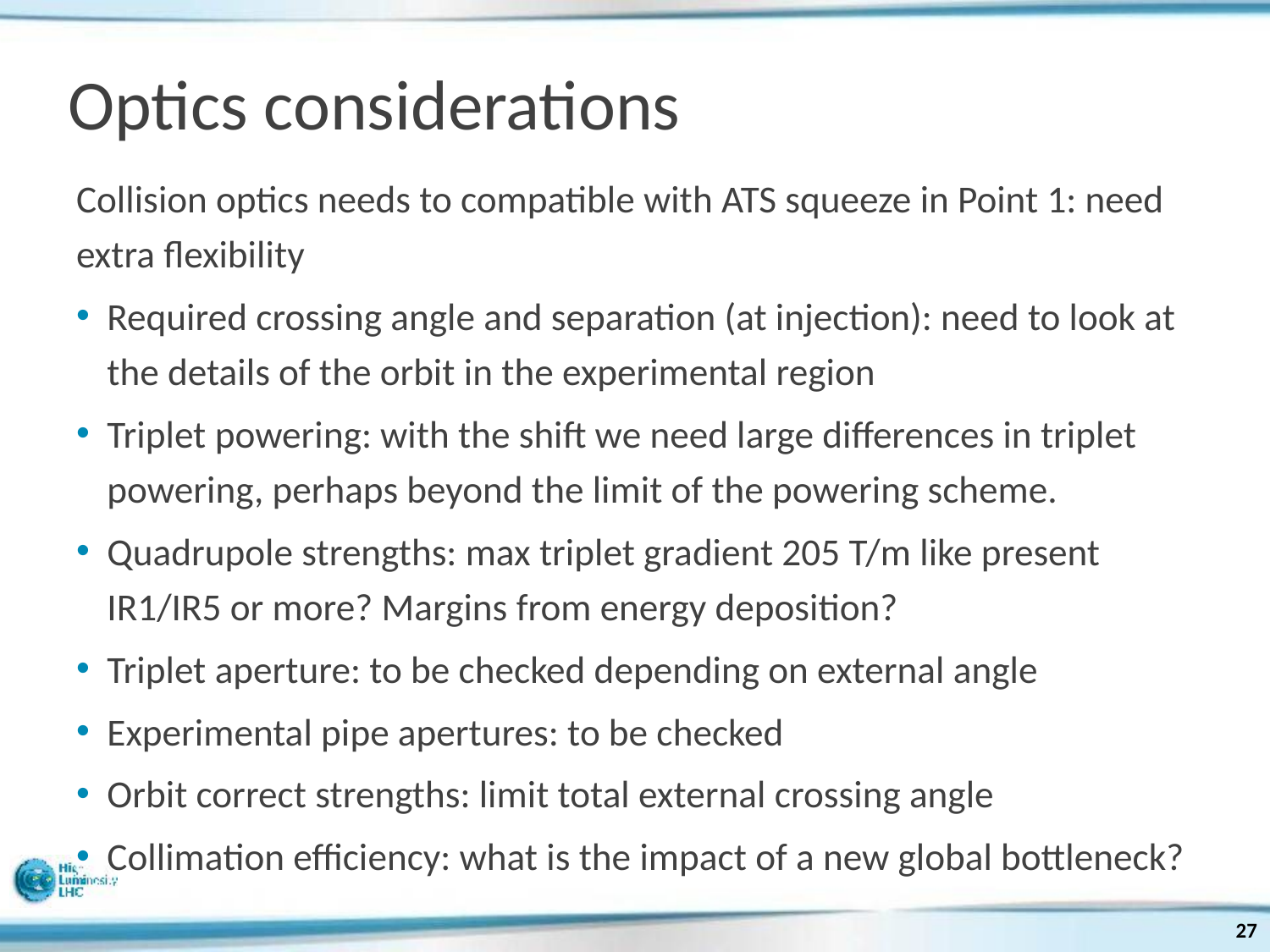

# Optics considerations

Collision optics needs to compatible with ATS squeeze in Point 1: need extra flexibility
Required crossing angle and separation (at injection): need to look at the details of the orbit in the experimental region
Triplet powering: with the shift we need large differences in triplet powering, perhaps beyond the limit of the powering scheme.
Quadrupole strengths: max triplet gradient 205 T/m like present IR1/IR5 or more? Margins from energy deposition?
Triplet aperture: to be checked depending on external angle
Experimental pipe apertures: to be checked
Orbit correct strengths: limit total external crossing angle
Collimation efficiency: what is the impact of a new global bottleneck?

27